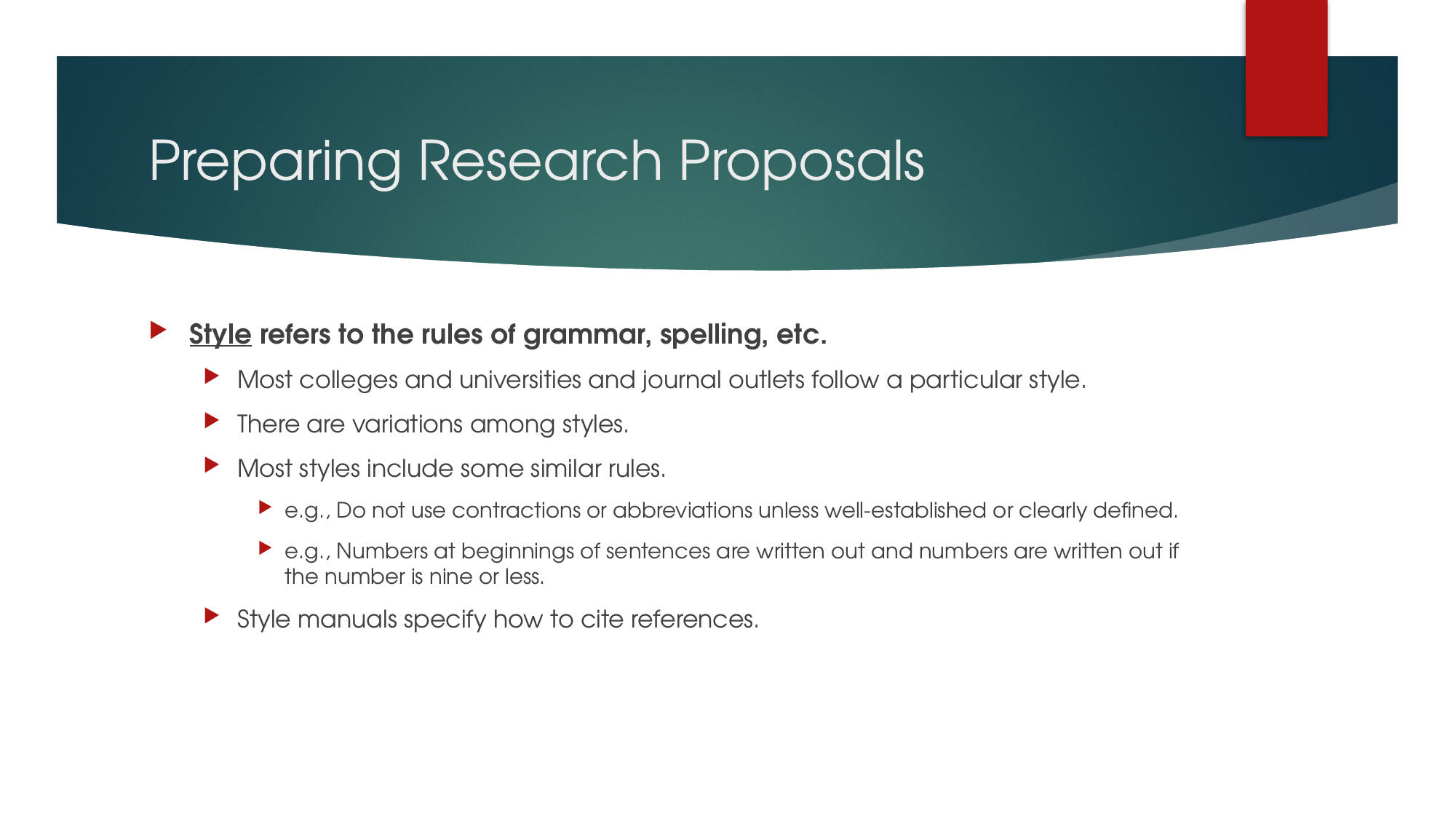

# Preparing Research Proposals
Style refers to the rules of grammar, spelling, etc.
Most colleges and universities and journal outlets follow a particular style.
There are variations among styles.
Most styles include some similar rules.
e.g., Do not use contractions or abbreviations unless well-established or clearly defined.
e.g., Numbers at beginnings of sentences are written out and numbers are written out if the number is nine or less.
Style manuals specify how to cite references.